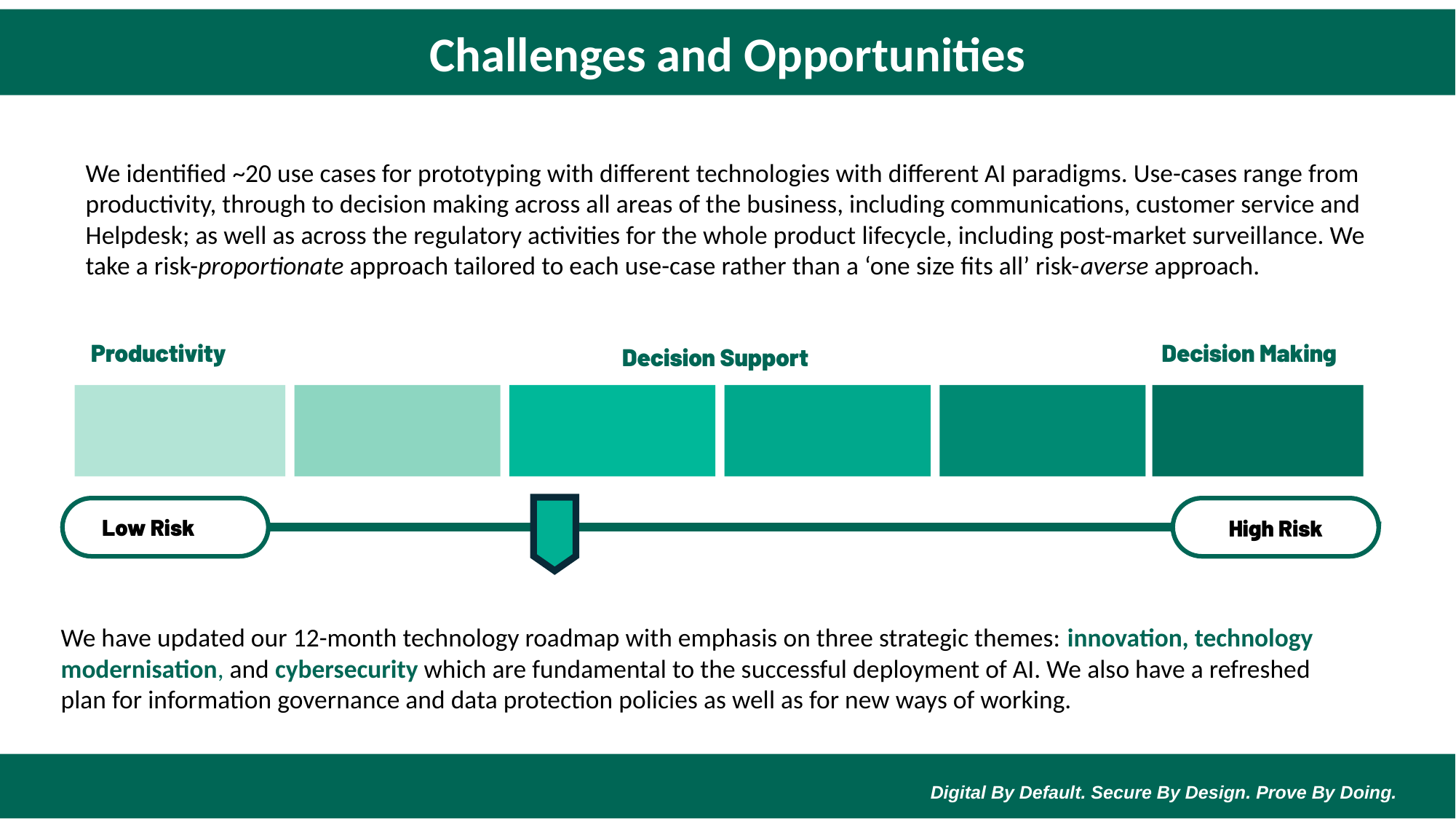

Challenges and Opportunities
We identified ~20 use cases for prototyping with different technologies with different AI paradigms. Use-cases range from productivity, through to decision making across all areas of the business, including communications, customer service and Helpdesk; as well as across the regulatory activities for the whole product lifecycle, including post-market surveillance. We take a risk-proportionate approach tailored to each use-case rather than a ‘one size fits all’ risk-averse approach.

Productivity
Decision Making
Decision Support

Low Risk
High Risk
We have updated our 12-month technology roadmap with emphasis on three strategic themes: innovation, technology modernisation, and cybersecurity which are fundamental to the successful deployment of AI. We also have a refreshed plan for information governance and data protection policies as well as for new ways of working.

   Digital By Default. Secure By Design. Prove By Doing.